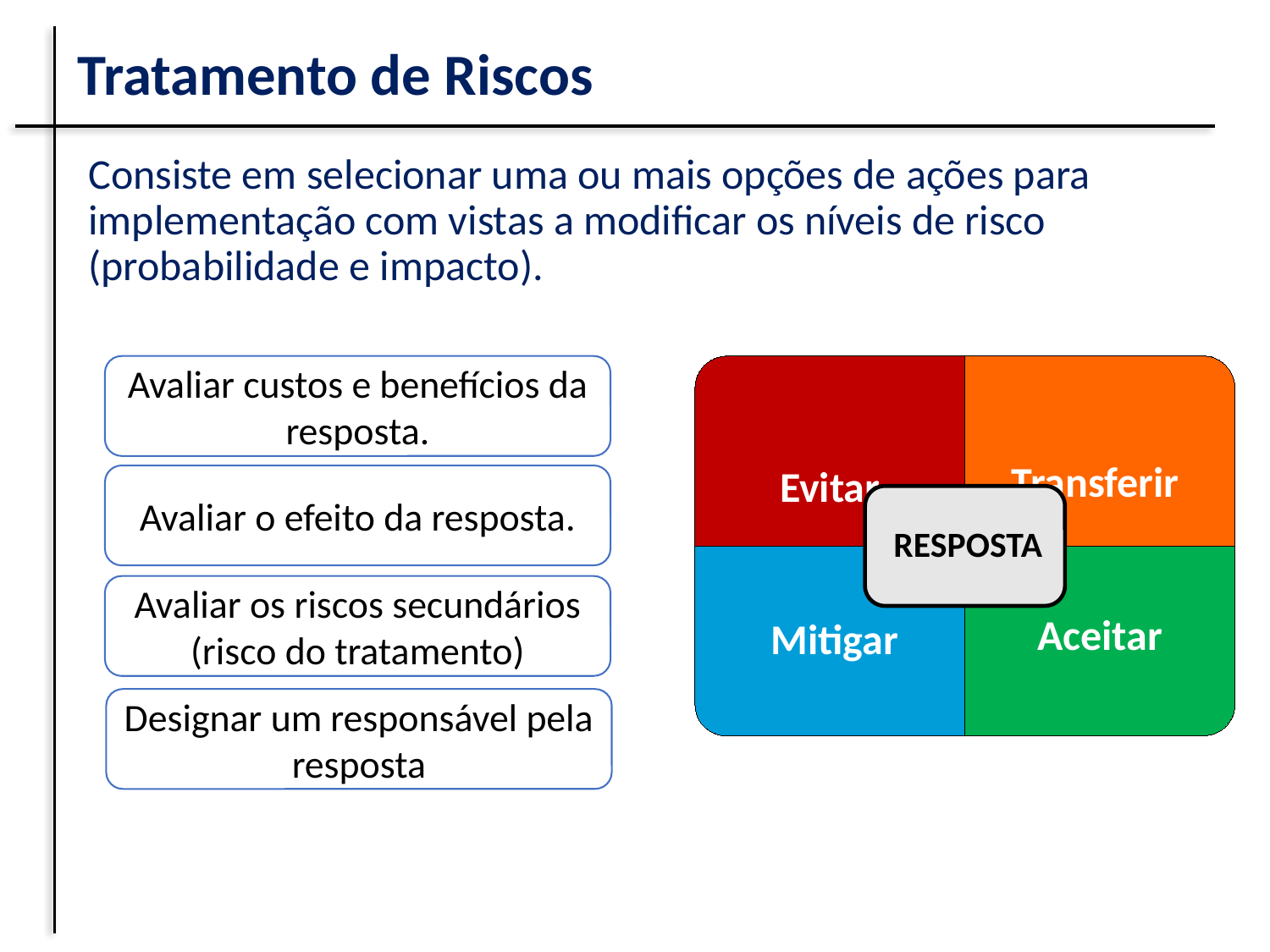

# Tratamento de Riscos
Consiste em selecionar uma ou mais opções de ações para implementação com vistas a modificar os níveis de risco  (probabilidade e impacto).
Avaliar custos e benefícios da resposta.

Evitar

Transferir
Mitigar
Aceitar
RESPOSTA
Avaliar o efeito da resposta.
Avaliar os riscos secundários (risco do tratamento)
Designar um responsável pela resposta